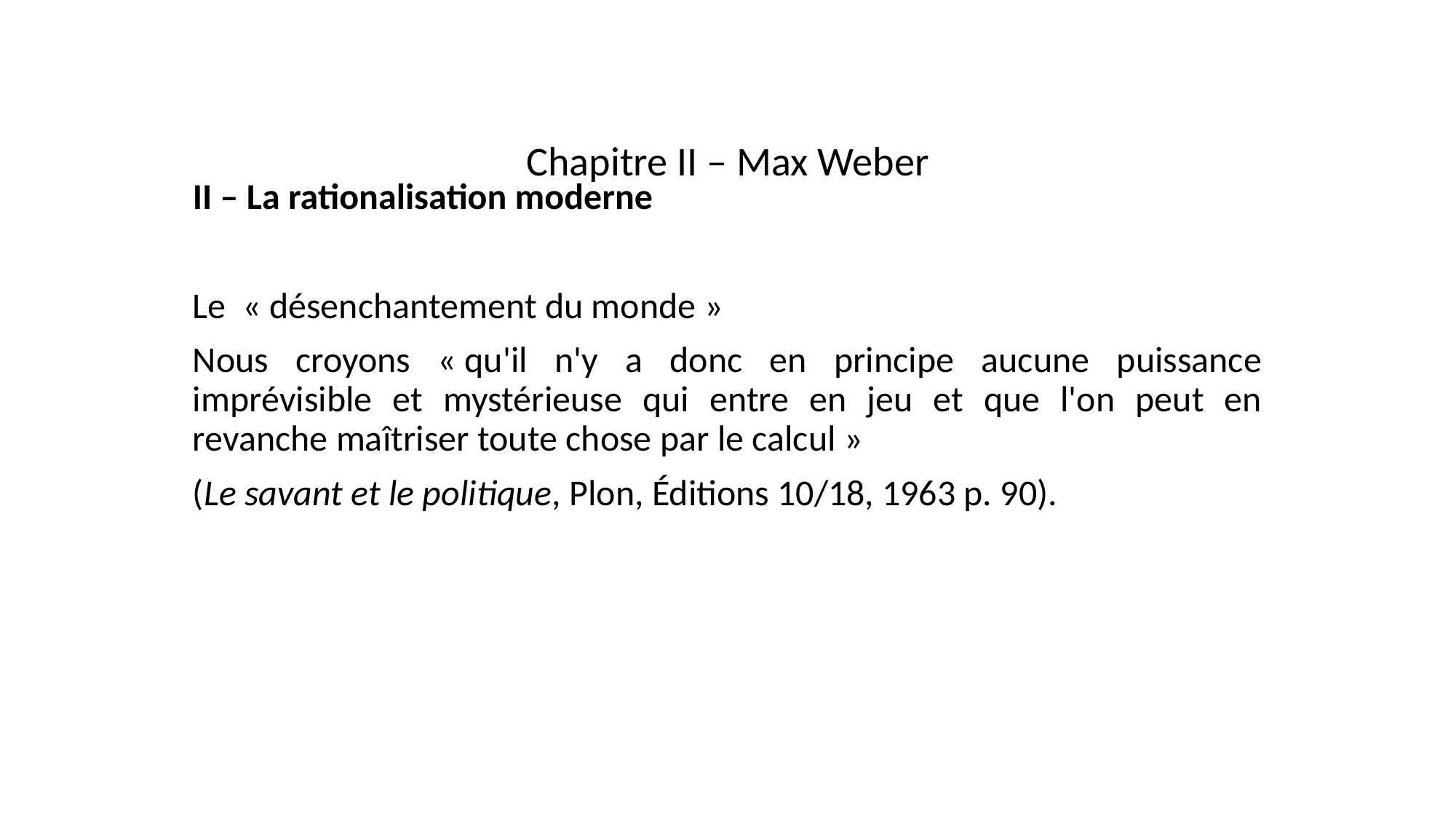

# Chapitre II – Max Weber
II – La rationalisation moderne

Le  « désenchantement du monde »
Nous croyons « qu'il n'y a donc en principe aucune puissance imprévisible et mystérieuse qui entre en jeu et que l'on peut en revanche maîtriser toute chose par le calcul »
(Le savant et le politique, Plon, Éditions 10/18, 1963 p. 90).